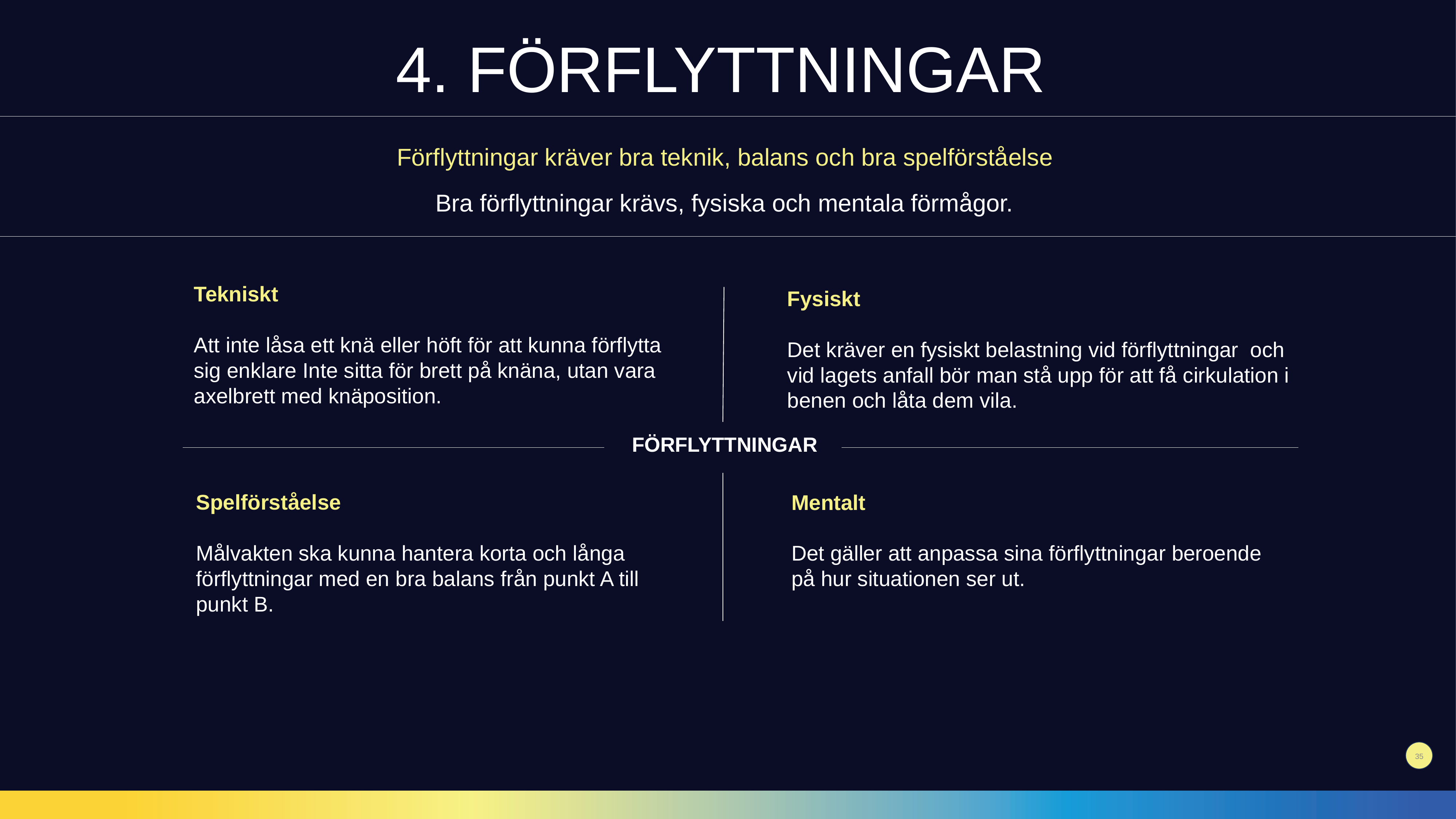

4. FÖRFLYTTNINGAR

Förflyttningar kräver bra teknik, balans och bra spelförståelse
Bra förflyttningar krävs, fysiska och mentala förmågor.
Tekniskt

Att inte låsa ett knä eller höft för att kunna förflytta sig enklare Inte sitta för brett på knäna, utan vara axelbrett med knäposition.
Fysiskt

Det kräver en fysiskt belastning vid förflyttningar  och vid lagets anfall bör man stå upp för att få cirkulation i benen och låta dem vila.
FÖRFLYTTNINGAR
Spelförståelse

Målvakten ska kunna hantera korta och långa förflyttningar med en bra balans från punkt A till punkt B.
Mentalt

Det gäller att anpassa sina förflyttningar beroende på hur situationen ser ut.
35